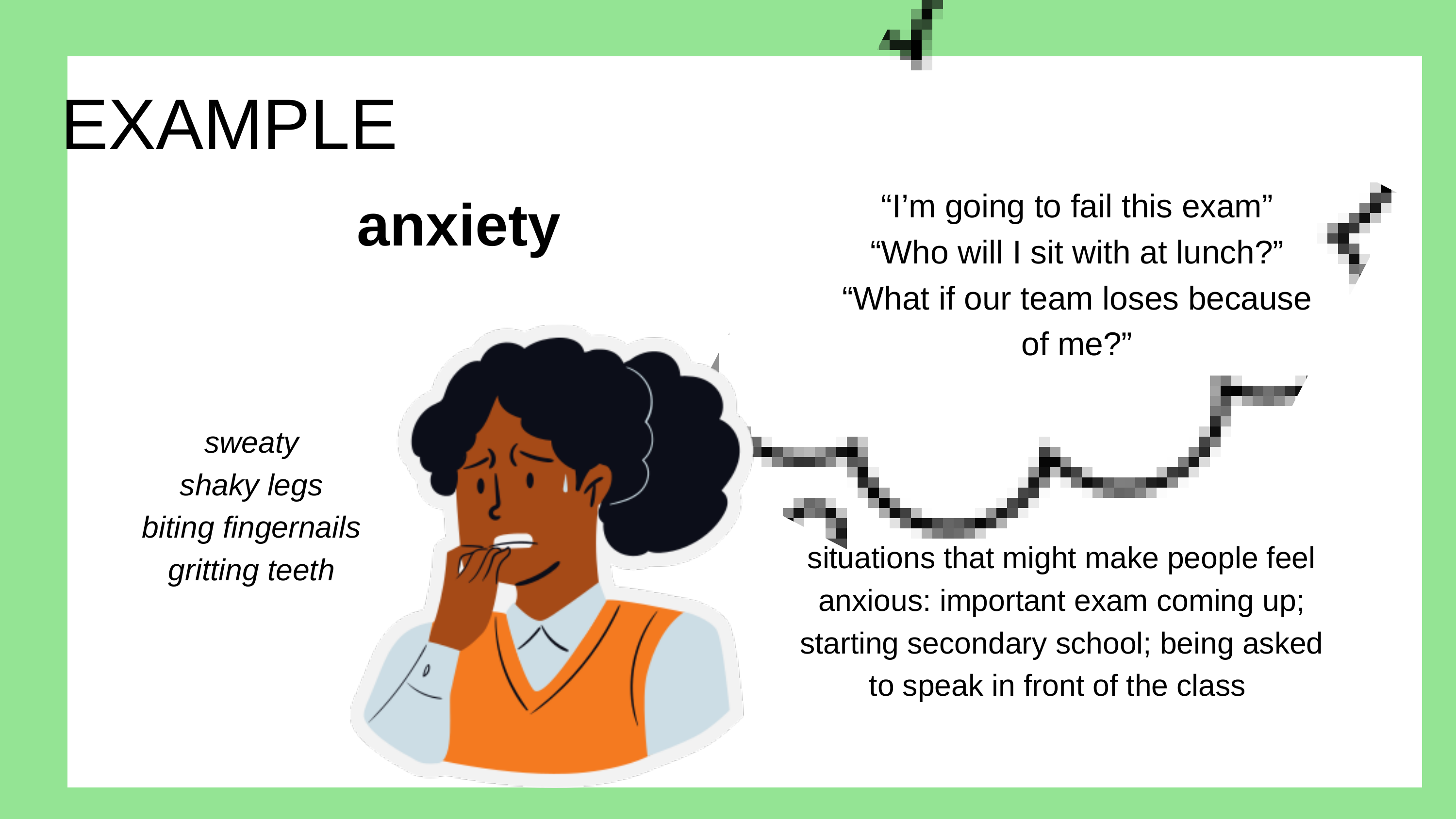

EXAMPLE
anxiety
“I’m going to fail this exam”
“Who will I sit with at lunch?”
“What if our team loses because of me?”

sweaty
shaky legs
biting fingernails
gritting teeth
situations that might make people feel anxious: important exam coming up; starting secondary school; being asked to speak in front of the class